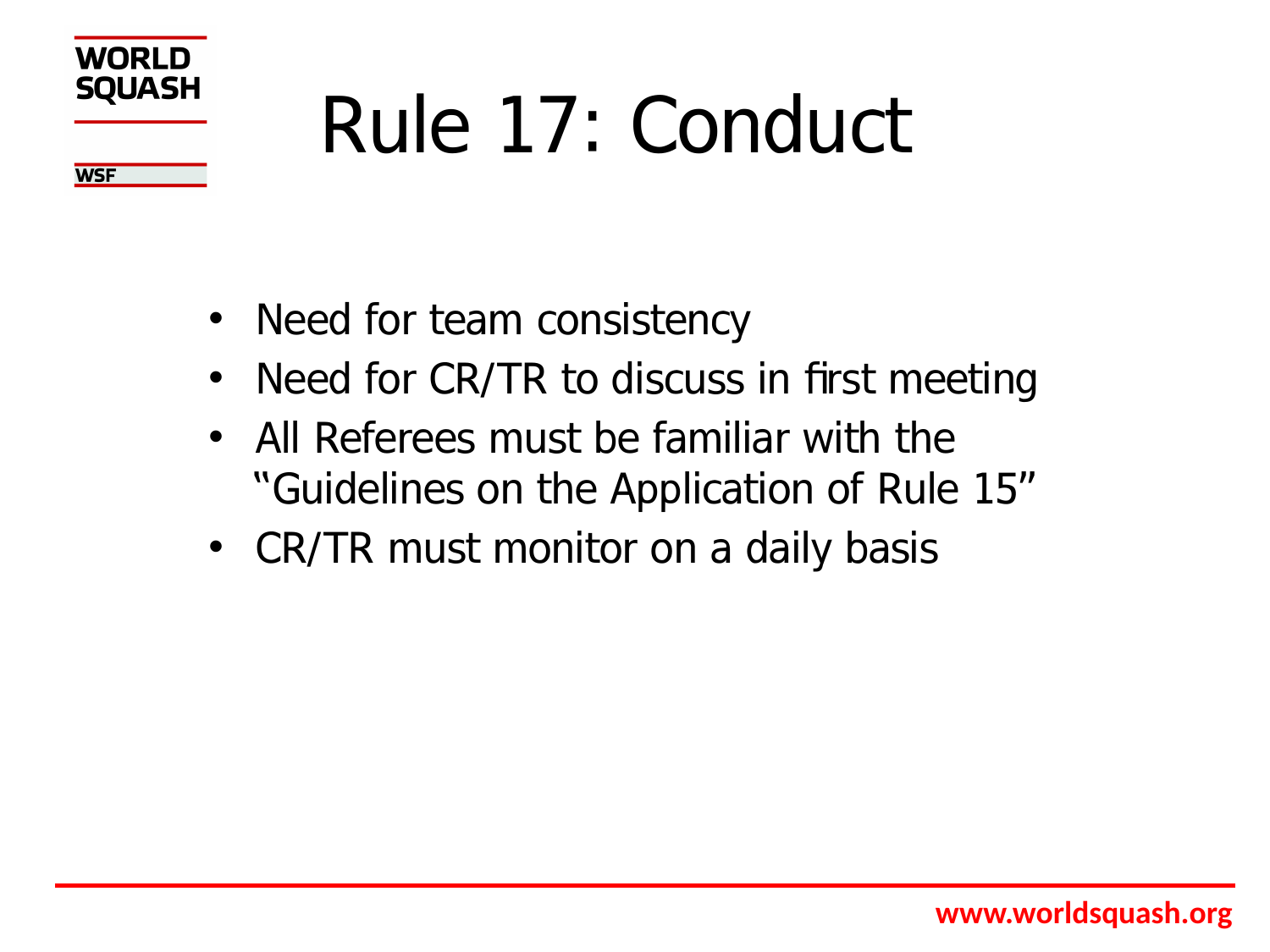

# Rule 17: Conduct
Need for team consistency
Need for CR/TR to discuss in first meeting
All Referees must be familiar with the “Guidelines on the Application of Rule 15”
CR/TR must monitor on a daily basis